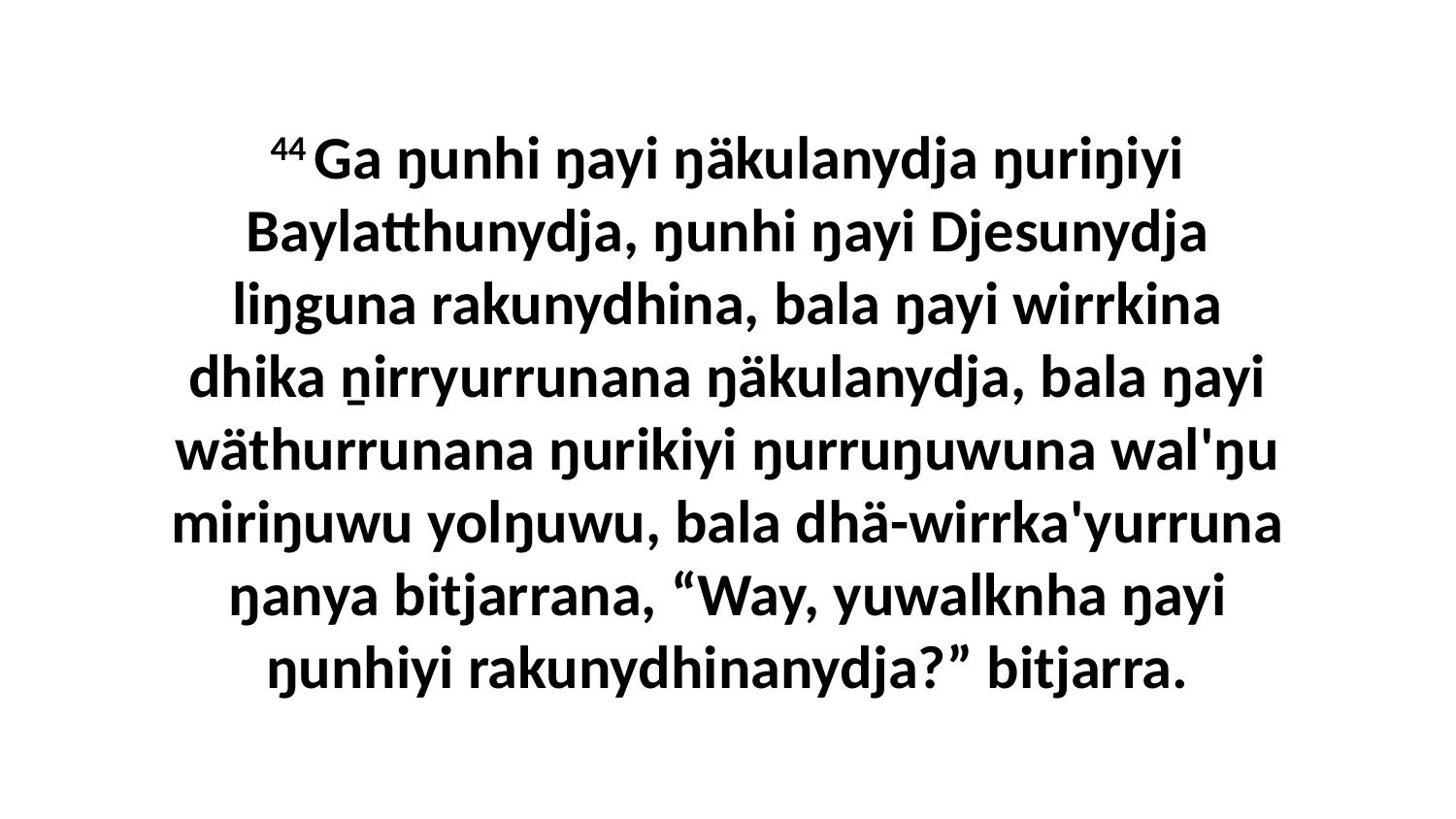

44 Ga ŋunhi ŋayi ŋäkulanydja ŋuriŋiyi Baylatthunydja, ŋunhi ŋayi Djesunydja liŋguna rakunydhina, bala ŋayi wirrkina dhika ṉirryurrunana ŋäkulanydja, bala ŋayi wäthurrunana ŋurikiyi ŋurruŋuwuna wal'ŋu miriŋuwu yolŋuwu, bala dhä-wirrka'yurruna ŋanya bitjarrana, “Way, yuwalknha ŋayi ŋunhiyi rakunydhinanydja?” bitjarra.